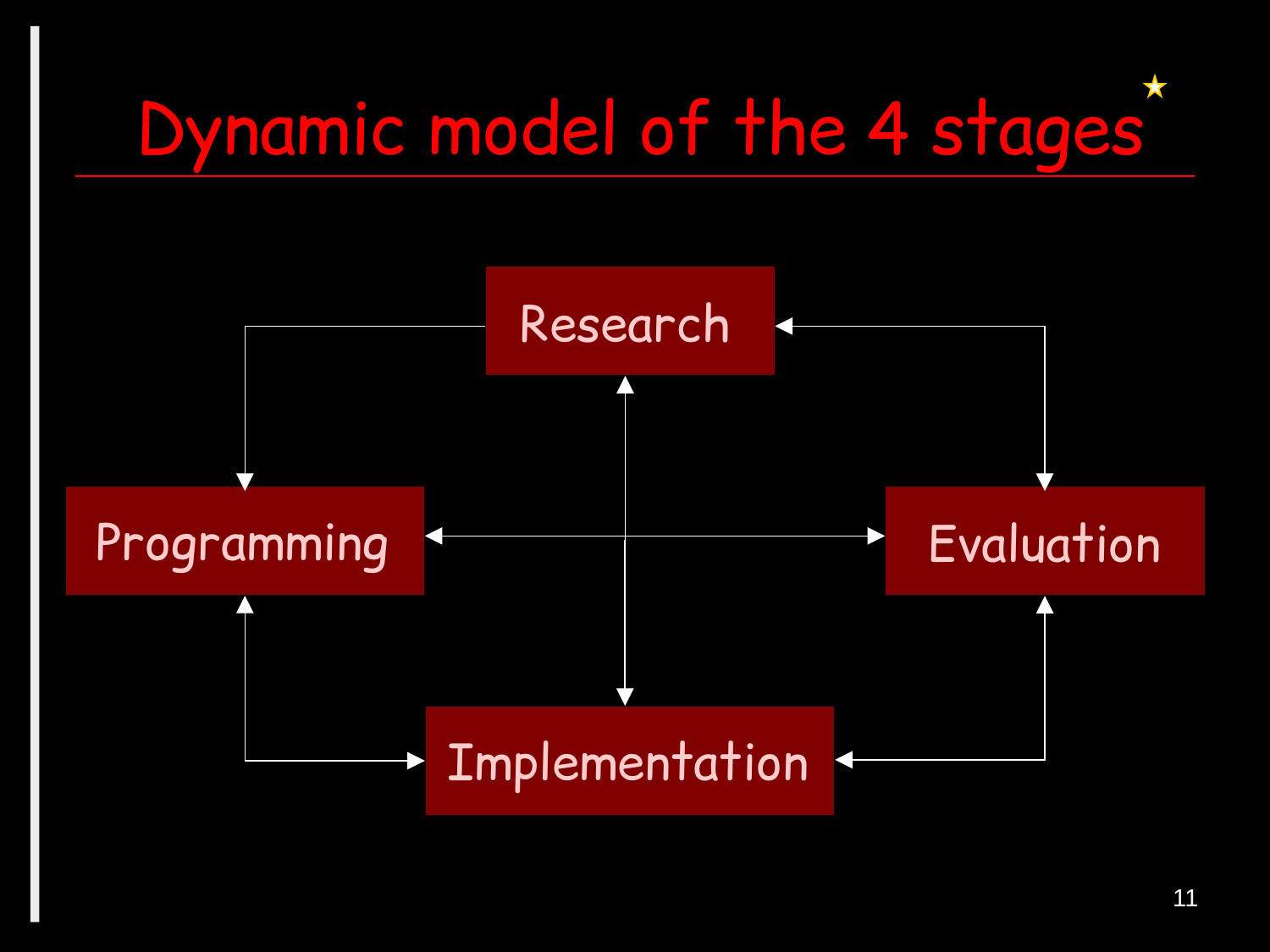

# Dynamic model of the 4 stages

Research

 Programming
Evaluation

Implementation
11